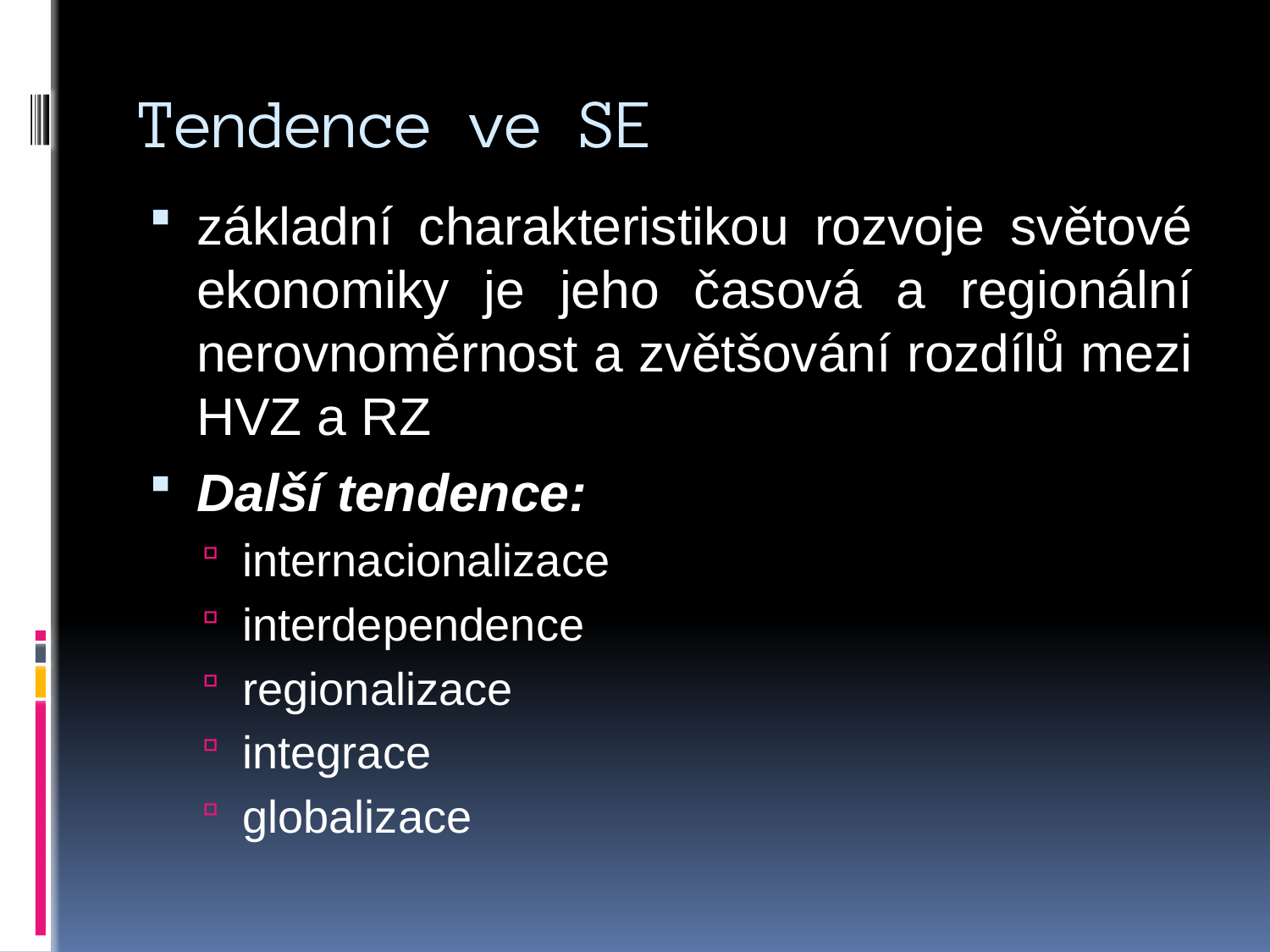

# Tendence ve SE
základní charakteristikou rozvoje světové ekonomiky je jeho časová a regionální nerovnoměrnost a zvětšování rozdílů mezi HVZ a RZ
Další tendence:
internacionalizace
interdependence
regionalizace
integrace
globalizace